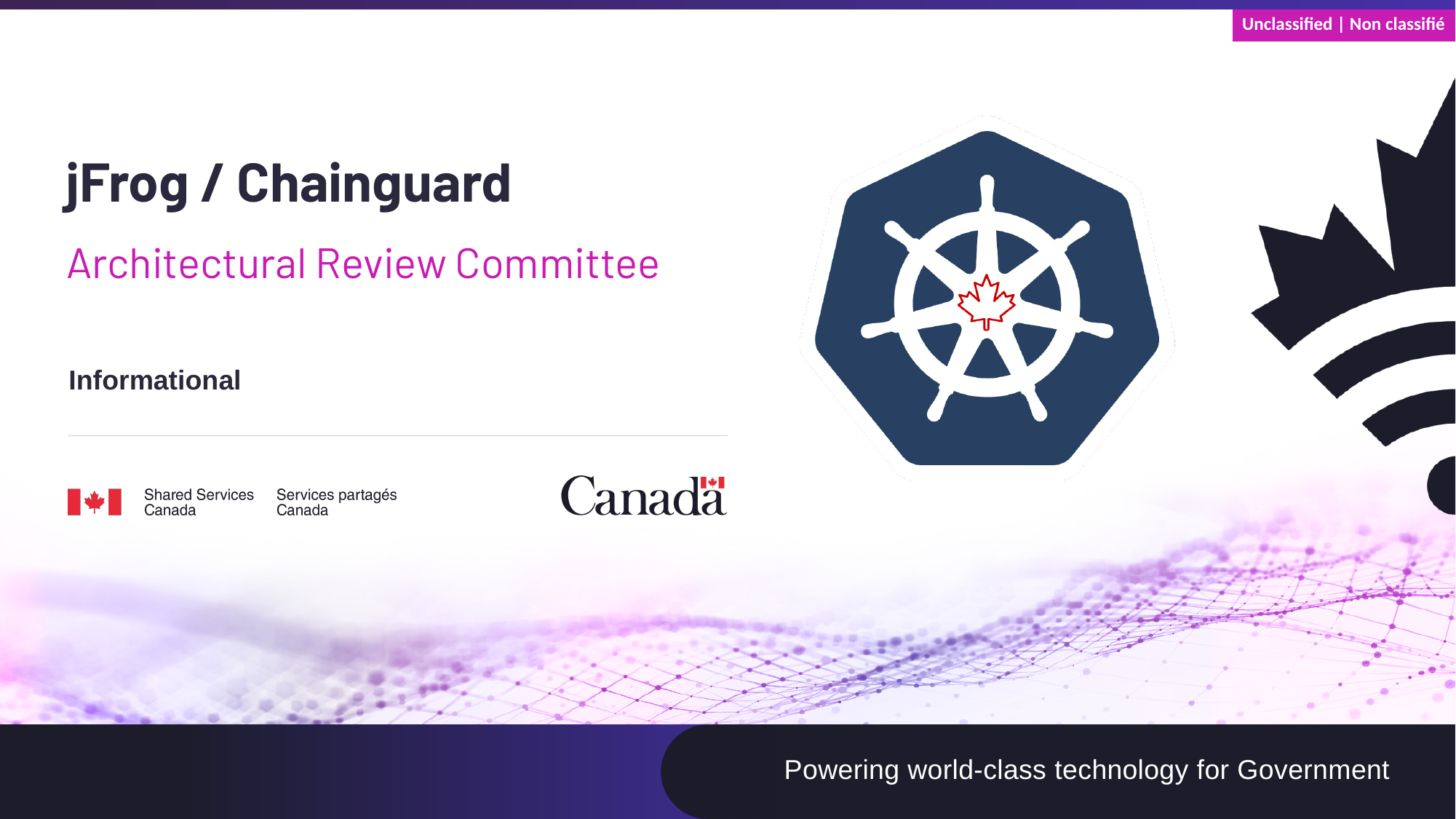

# jFrog / Chainguard
Architectural Review Committee
Informational